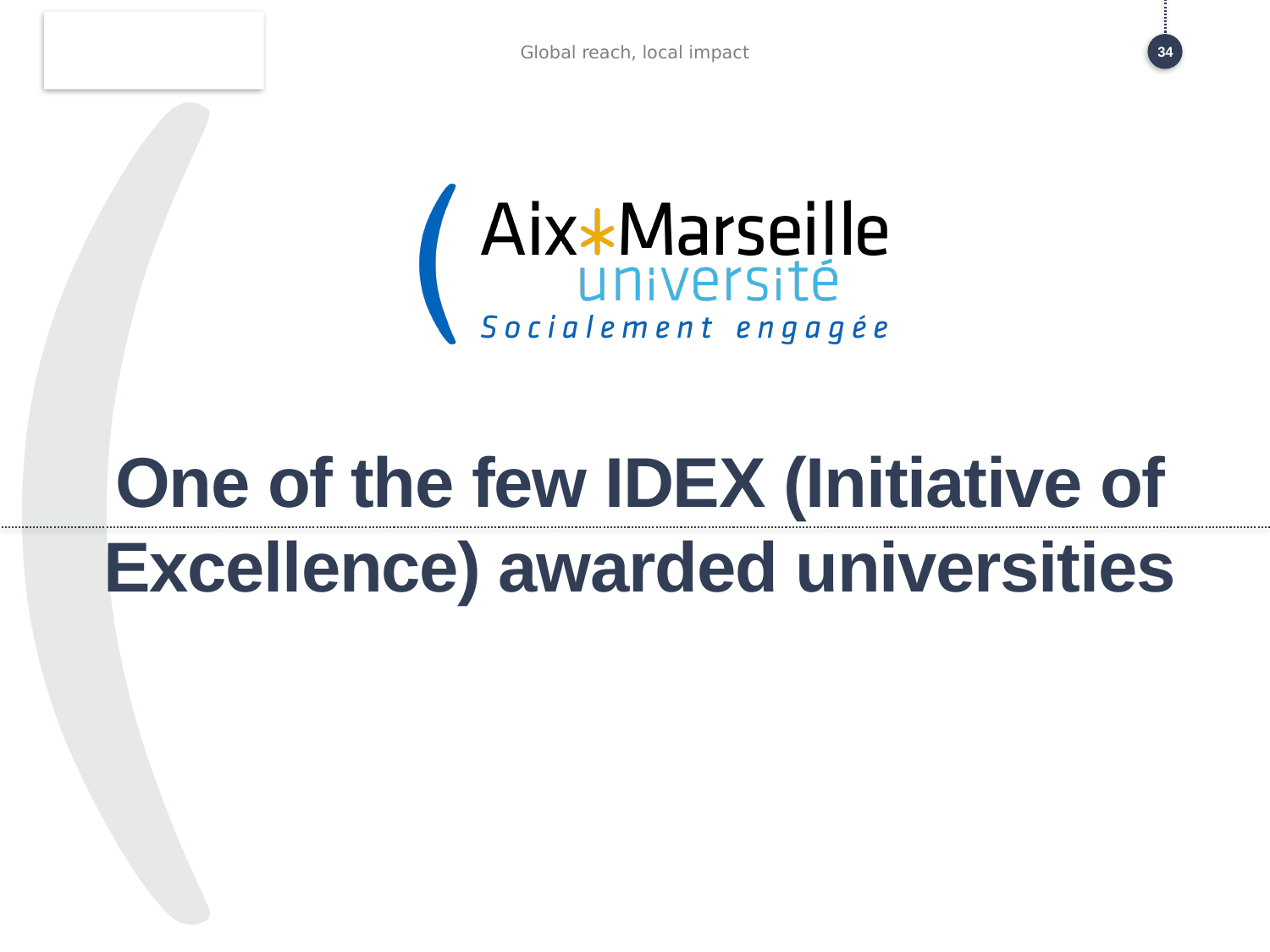

Global reach, local impact
34
# One of the few IDEX (Initiative of Excellence) awarded universities